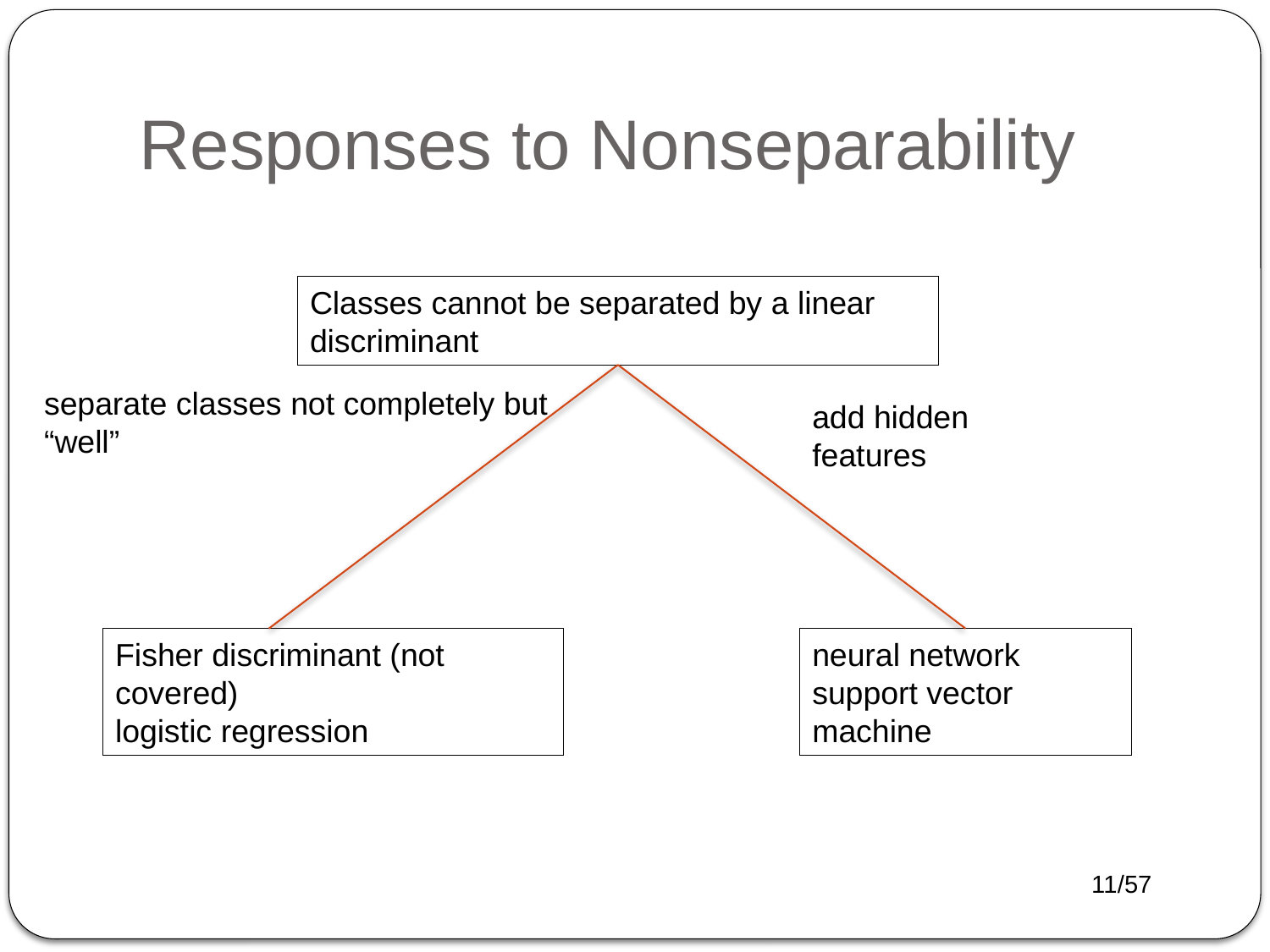

# Responses to Nonseparability
Classes cannot be separated by a linear discriminant
separate classes not completely but “well”
add hidden features
Fisher discriminant (not covered)
logistic regression
neural network
support vector machine